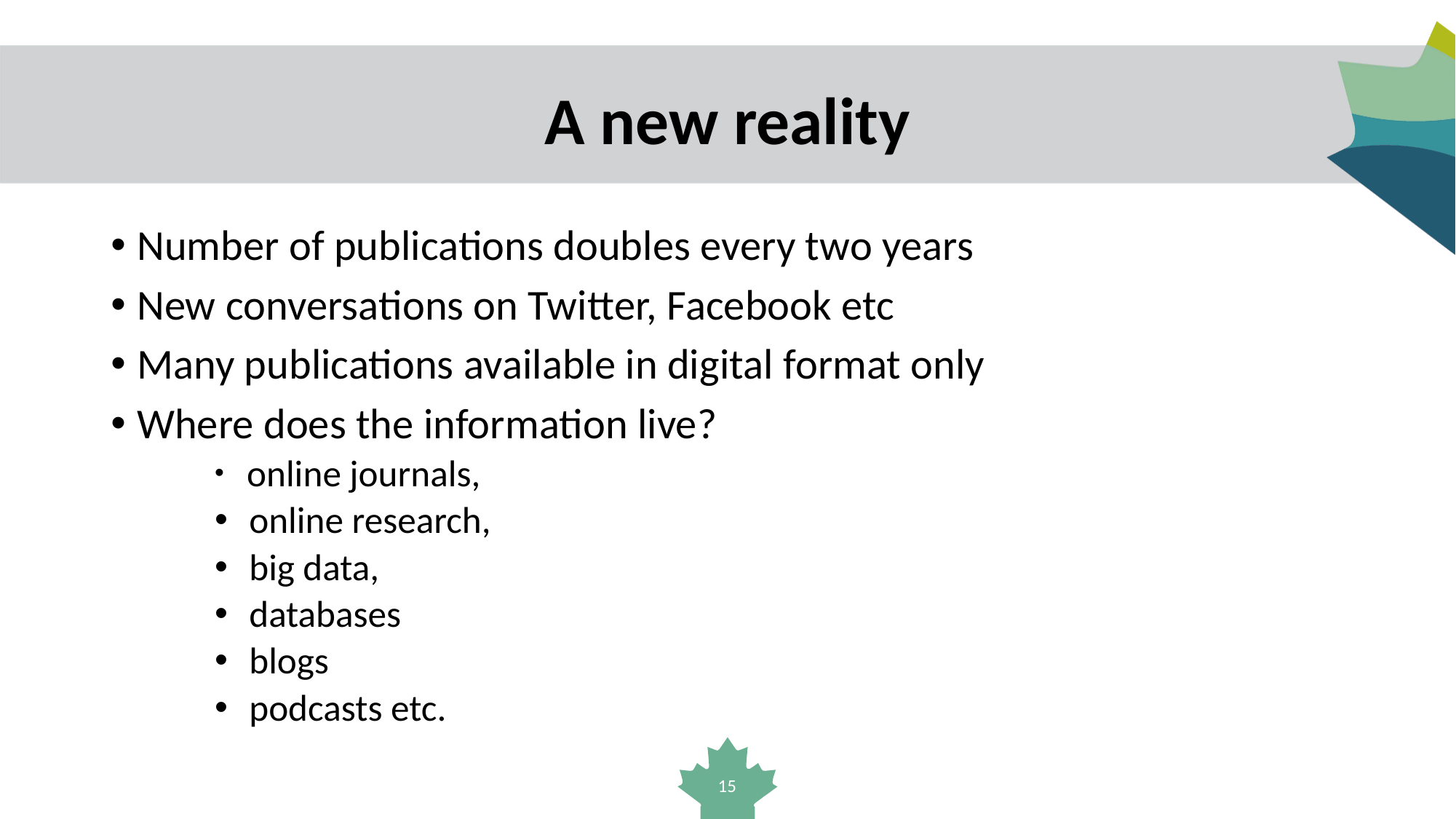

# A new reality
Number of publications doubles every two years
New conversations on Twitter, Facebook etc
Many publications available in digital format only
Where does the information live?
 online journals,
 online research,
 big data,
 databases
 blogs
 podcasts etc.
15